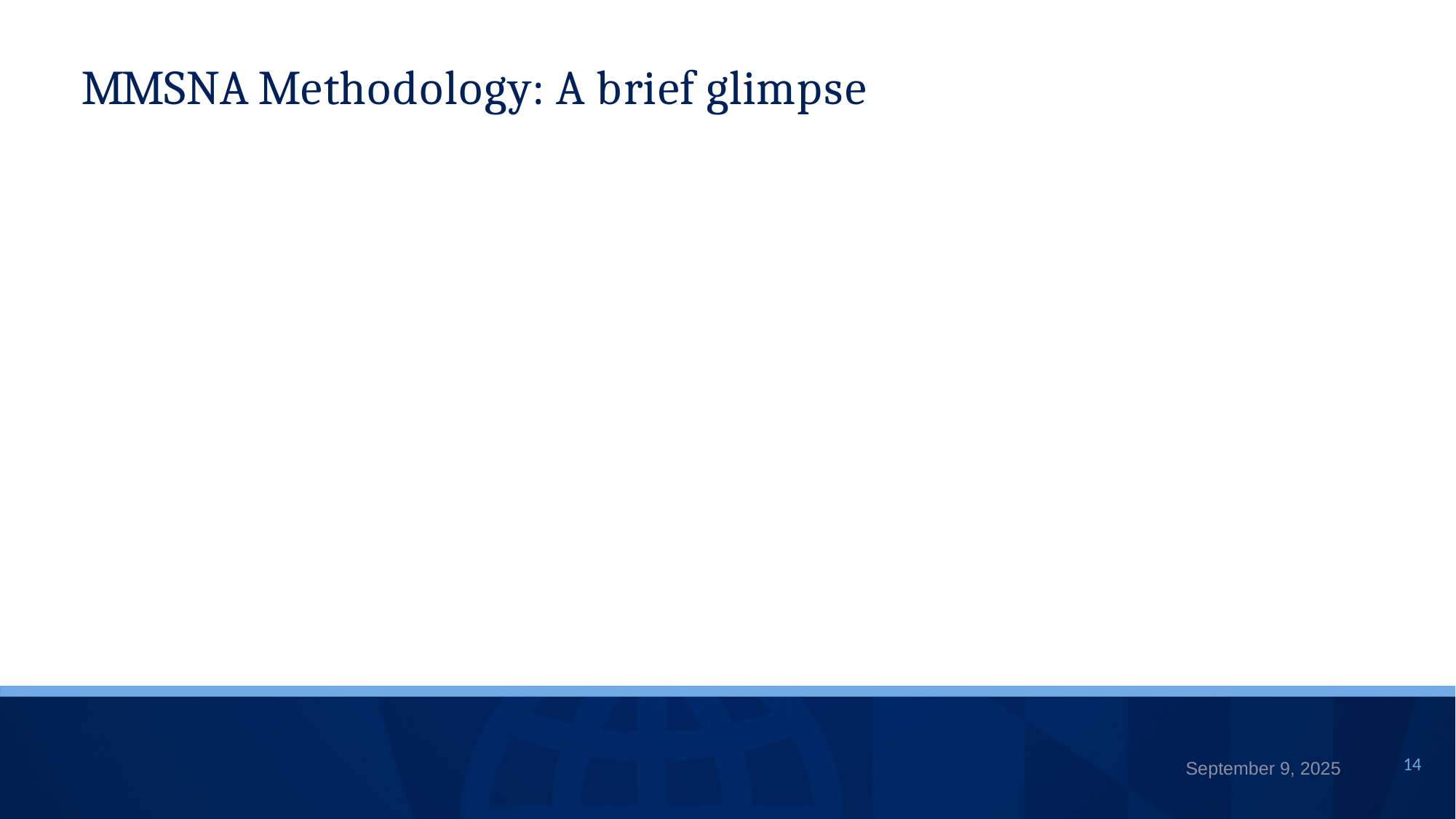

MMSNA Methodology: A brief glimpse
September 9, 2025
14